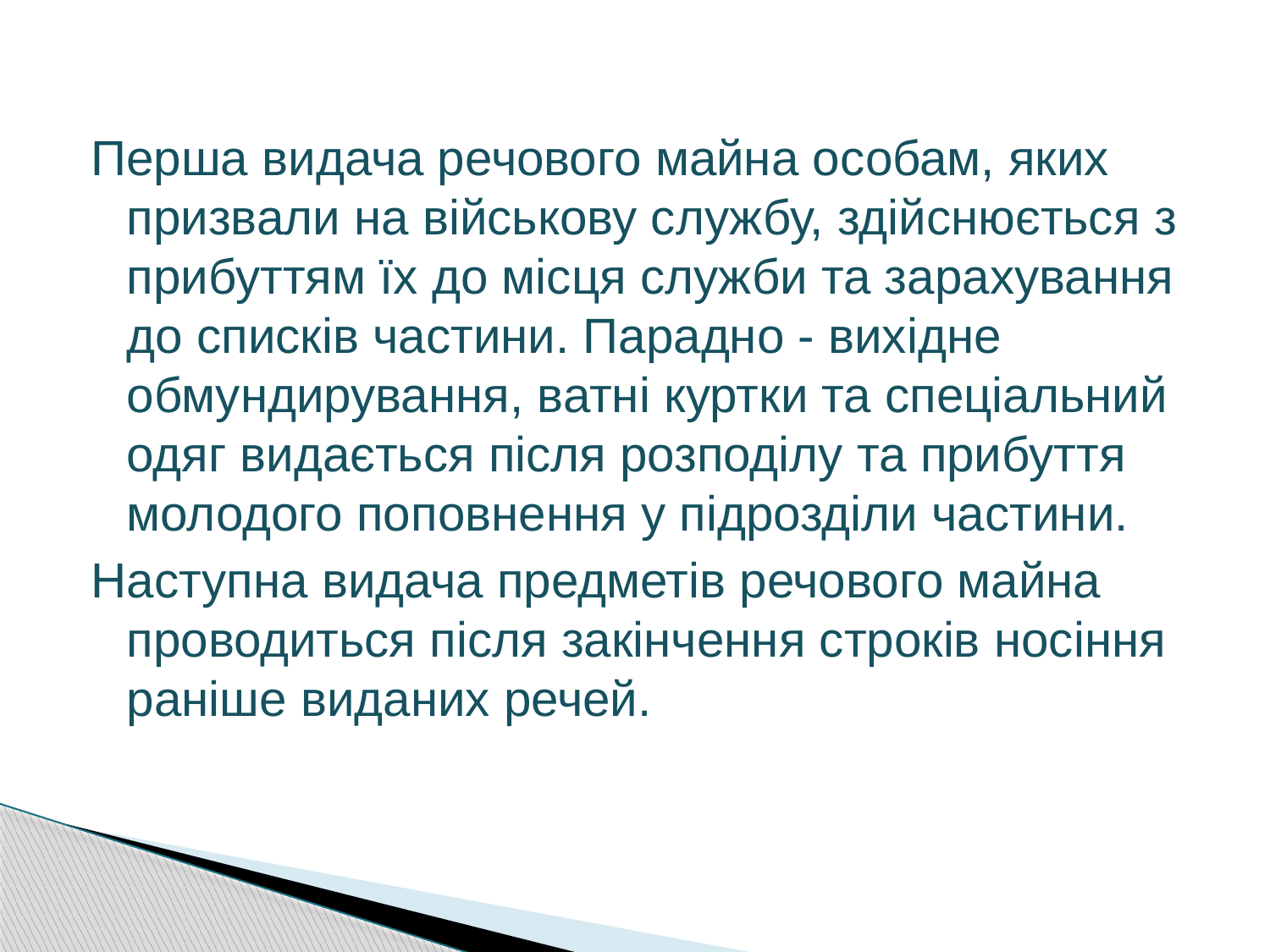

Перша видача речового майна особам, яких призвали на військову службу, здійснюється з прибуттям їх до місця служби та зарахування до списків частини. Парадно - вихідне обмундирування, ватні куртки та спеціальний одяг видається після розподілу та прибуття молодого поповнення у підрозділи частини.
Наступна видача предметів речового майна проводиться після закінчення строків носіння раніше виданих речей.